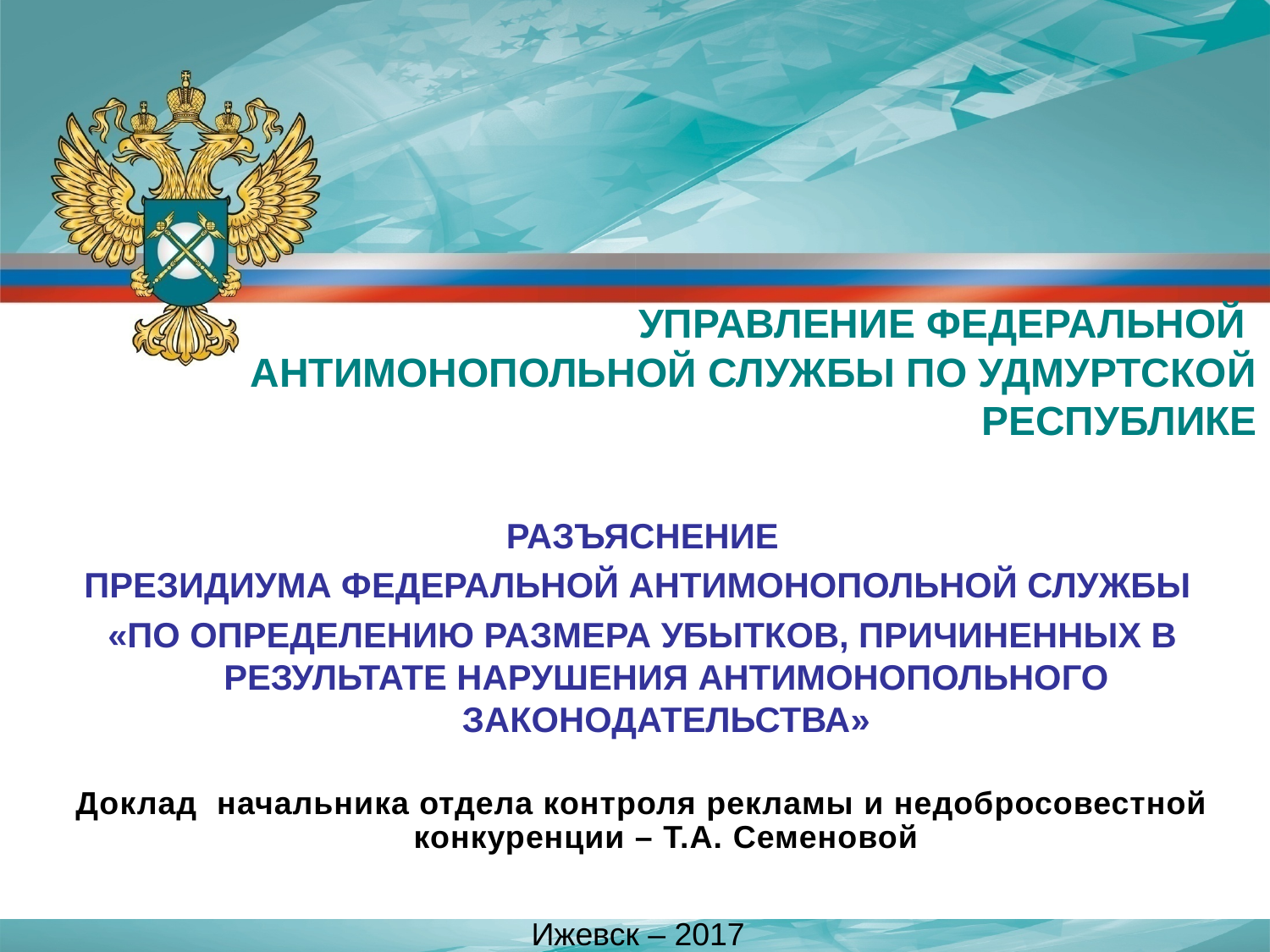

УПРАВЛЕНИЕ ФЕДЕРАЛЬНОЙ
АНТИМОНОПОЛЬНОЙ СЛУЖБЫ ПО УДМУРТСКОЙ РЕСПУБЛИКЕ

РАЗЪЯСНЕНИЕ
ПРЕЗИДИУМА ФЕДЕРАЛЬНОЙ АНТИМОНОПОЛЬНОЙ СЛУЖБЫ
«ПО ОПРЕДЕЛЕНИЮ РАЗМЕРА УБЫТКОВ, ПРИЧИНЕННЫХ В РЕЗУЛЬТАТЕ НАРУШЕНИЯ АНТИМОНОПОЛЬНОГО ЗАКОНОДАТЕЛЬСТВА»

Доклад  начальника отдела контроля рекламы и недобросовестной конкуренции – Т.А. Семеновой

Ижевск – 2017